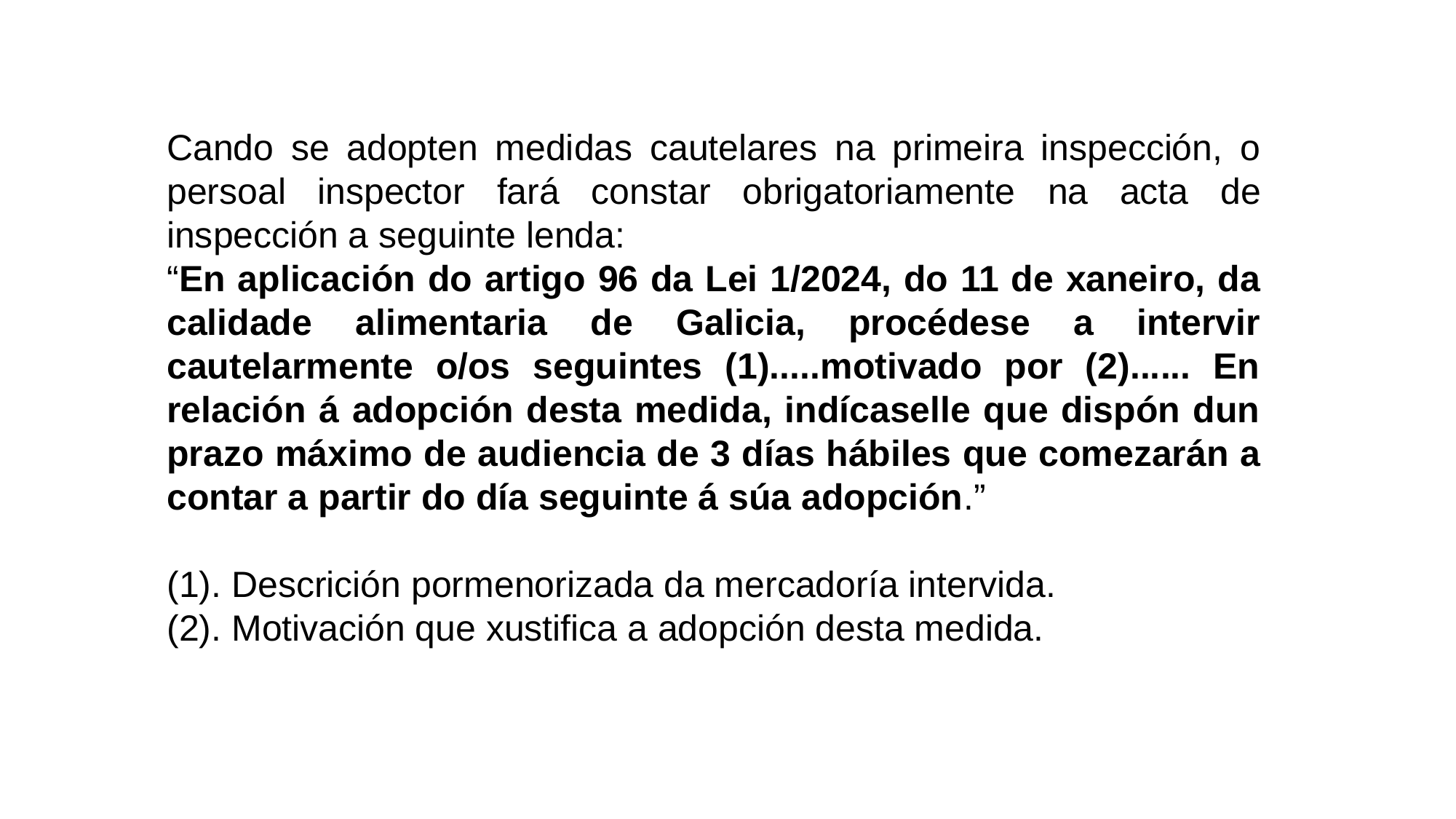

Cando se adopten medidas cautelares na primeira inspección, o persoal inspector fará constar obrigatoriamente na acta de inspección a seguinte lenda:
“En aplicación do artigo 96 da Lei 1/2024, do 11 de xaneiro, da calidade alimentaria de Galicia, procédese a intervir cautelarmente o/os seguintes (1).....motivado por (2)...... En relación á adopción desta medida, indícaselle que dispón dun prazo máximo de audiencia de 3 días hábiles que comezarán a contar a partir do día seguinte á súa adopción.”

(1). Descrición pormenorizada da mercadoría intervida.
(2). Motivación que xustifica a adopción desta medida.